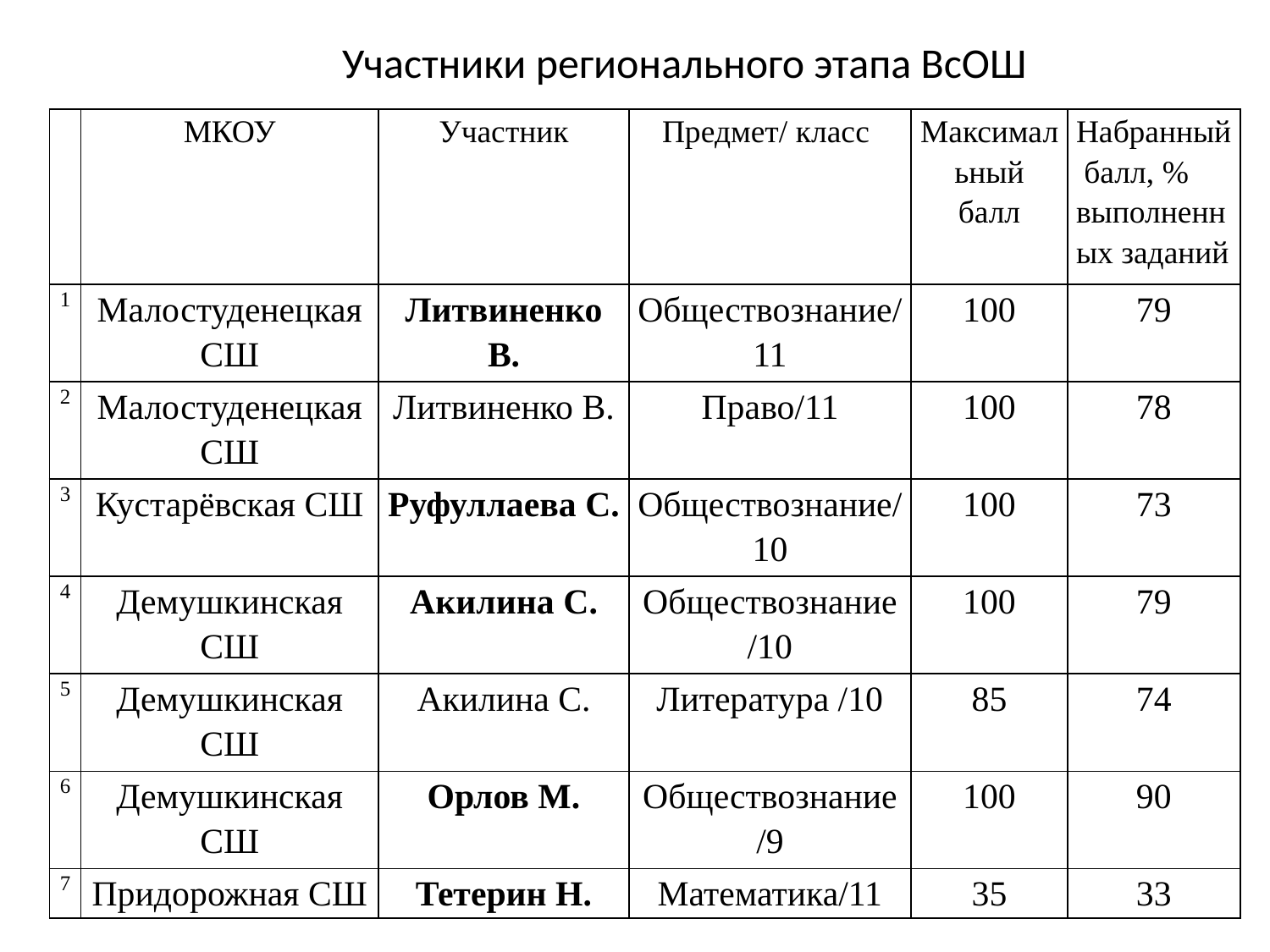

Участники регионального этапа ВсОШ
|  | МКОУ | Участник | Предмет/ класс | Максимальный балл | Набранный балл, % выполненных заданий |
| --- | --- | --- | --- | --- | --- |
| 1 | Малостуденецкая СШ | Литвиненко В. | Обществознание/11 | 100 | 79 |
| 2 | Малостуденецкая СШ | Литвиненко В. | Право/11 | 100 | 78 |
| 3 | Кустарёвская СШ | Руфуллаева С. | Обществознание/10 | 100 | 73 |
| 4 | Демушкинская СШ | Акилина С. | Обществознание /10 | 100 | 79 |
| 5 | Демушкинская СШ | Акилина С. | Литература /10 | 85 | 74 |
| 6 | Демушкинская СШ | Орлов М. | Обществознание /9 | 100 | 90 |
| 7 | Придорожная СШ | Тетерин Н. | Математика/11 | 35 | 33 |